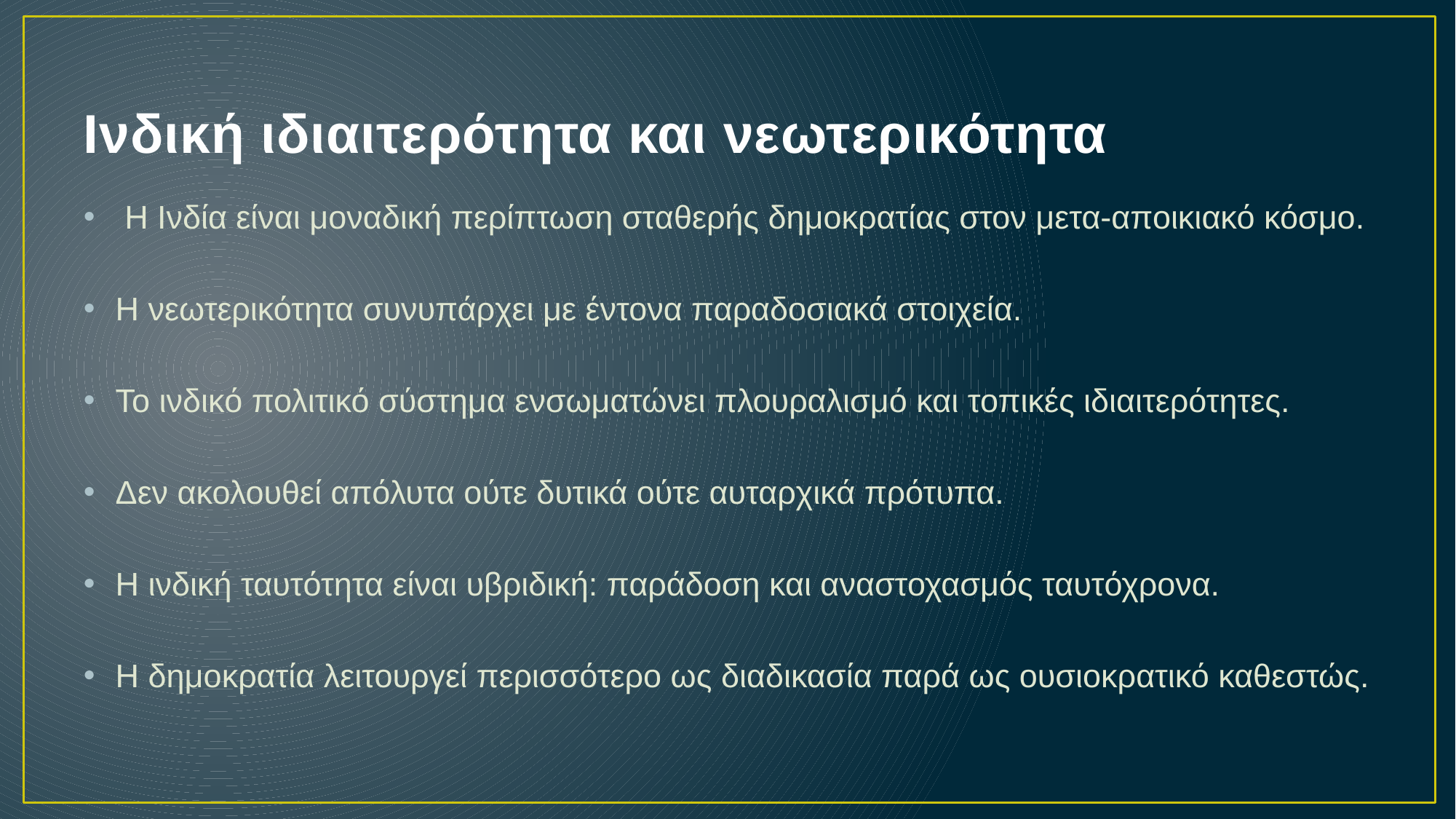

# Ινδική ιδιαιτερότητα και νεωτερικότητα
 Η Ινδία είναι μοναδική περίπτωση σταθερής δημοκρατίας στον μετα-αποικιακό κόσμο.

Η νεωτερικότητα συνυπάρχει με έντονα παραδοσιακά στοιχεία.

Το ινδικό πολιτικό σύστημα ενσωματώνει πλουραλισμό και τοπικές ιδιαιτερότητες.

Δεν ακολουθεί απόλυτα ούτε δυτικά ούτε αυταρχικά πρότυπα.

Η ινδική ταυτότητα είναι υβριδική: παράδοση και αναστοχασμός ταυτόχρονα.

Η δημοκρατία λειτουργεί περισσότερο ως διαδικασία παρά ως ουσιοκρατικό καθεστώς.